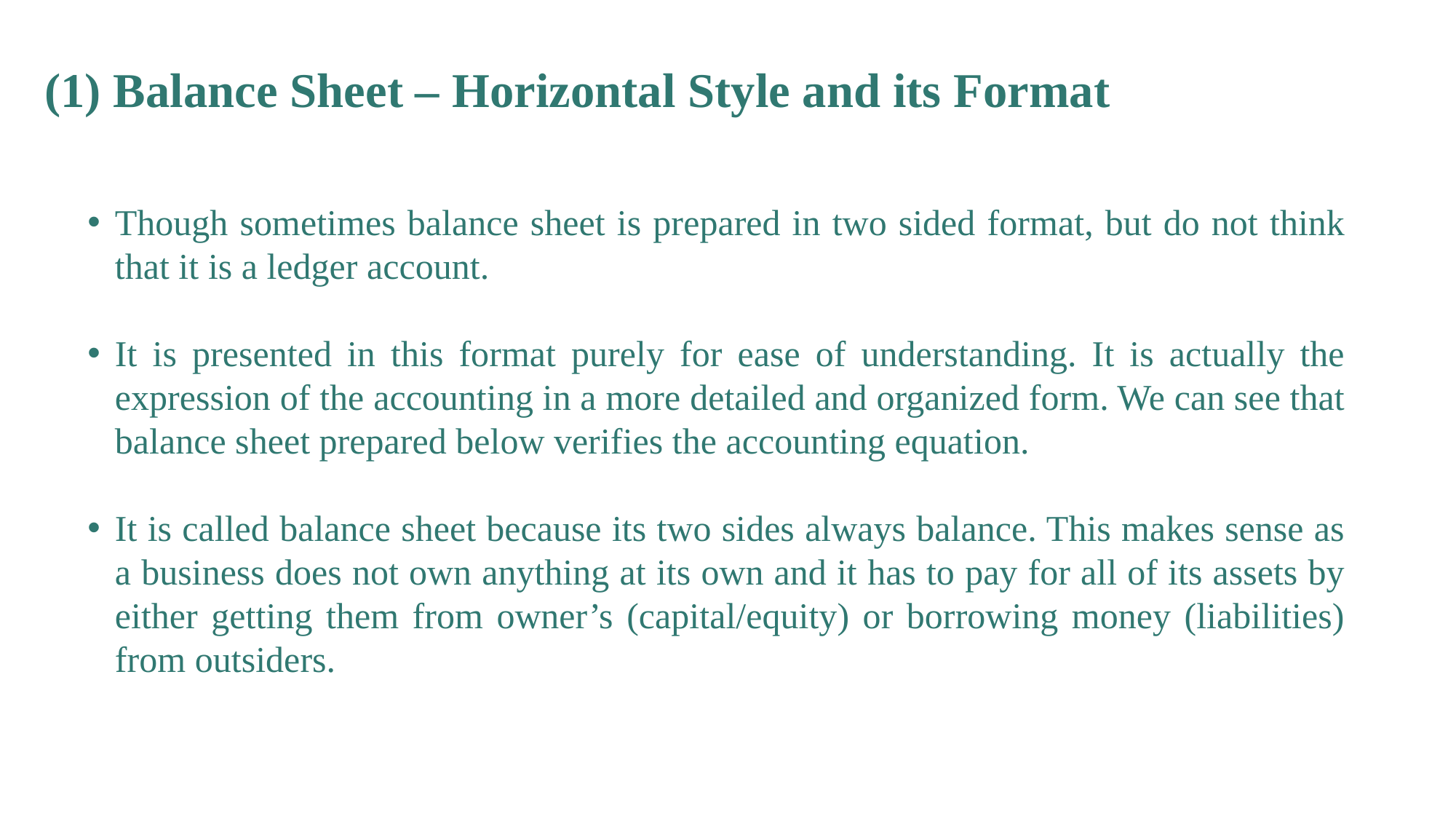

(1) Balance Sheet – Horizontal Style and its Format

Though sometimes balance sheet is prepared in two sided format, but do not think that it is a ledger account.

It is presented in this format purely for ease of understanding. It is actually the expression of the accounting in a more detailed and organized form. We can see that balance sheet prepared below verifies the accounting equation.

It is called balance sheet because its two sides always balance. This makes sense as a business does not own anything at its own and it has to pay for all of its assets by either getting them from owner’s (capital/equity) or borrowing money (liabilities) from outsiders.